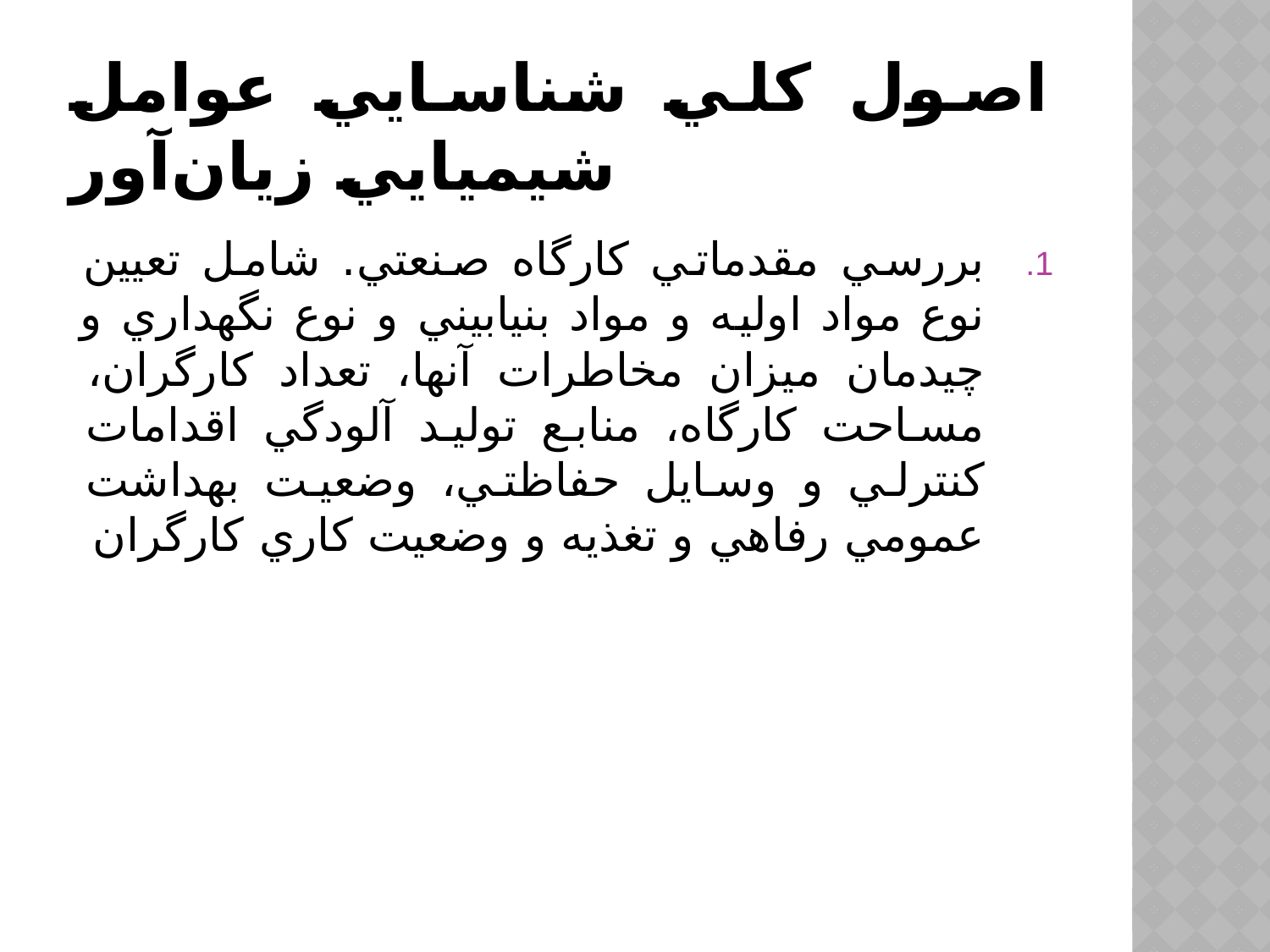

# اصول کلي شناسايي عوامل شيميايي زيان‌آور
بررسي مقدماتي کارگاه صنعتي. شامل تعيين نوع مواد اوليه و مواد بنيابيني و نوع نگهداري و چيدمان ميزان مخاطرات آنها، تعداد کارگران، مساحت کارگاه، منابع توليد آلودگي اقدامات کنترلي و وسايل حفاظتي، وضعيت بهداشت عمومي رفاهي و تغذيه و وضعيت کاري کارگران